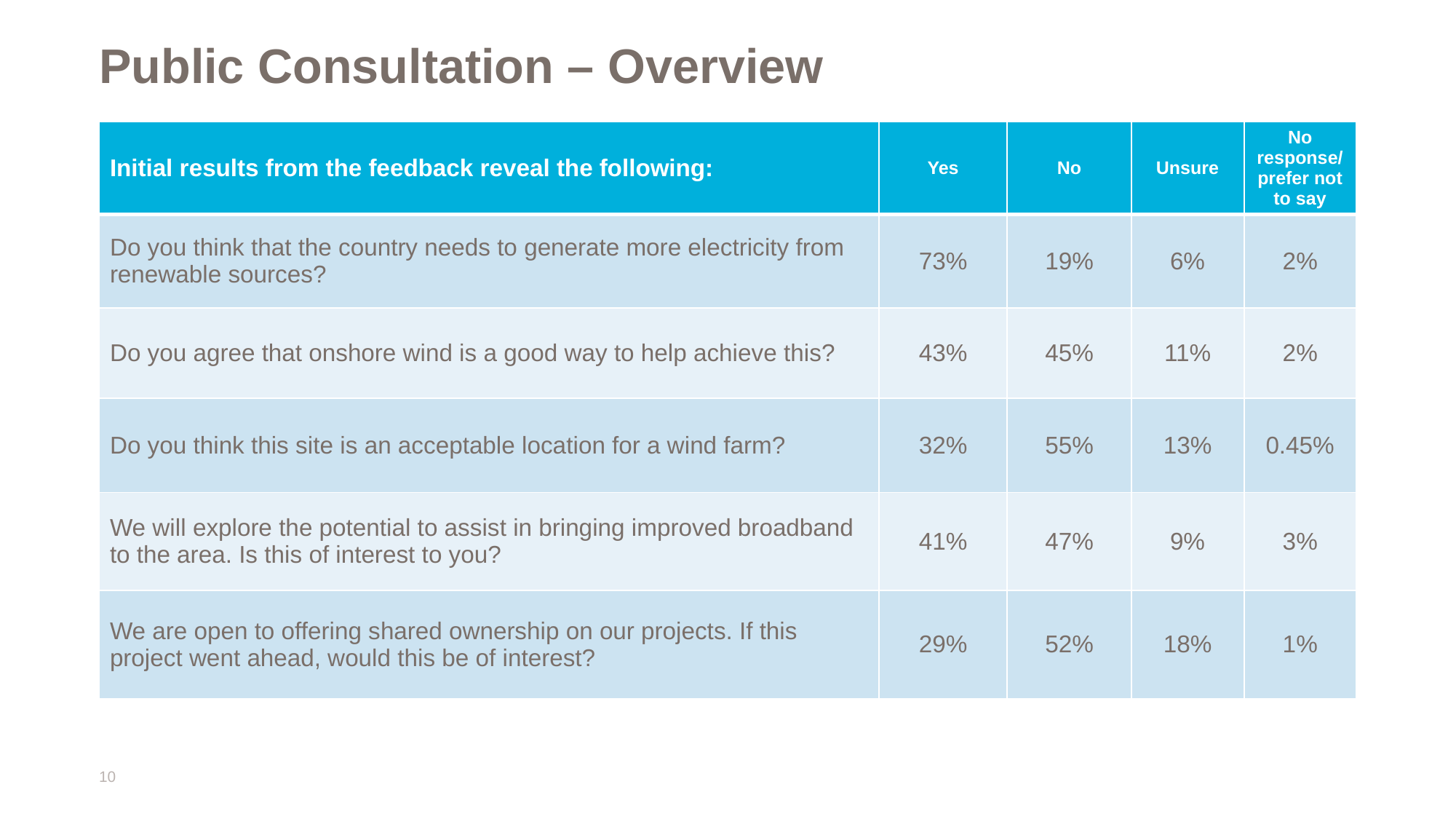

Public Consultation – Overview
| Initial results from the feedback reveal the following: | Yes | No | Unsure | No response/prefer not to say |
| --- | --- | --- | --- | --- |
| Do you think that the country needs to generate more electricity from renewable sources? | 73% | 19% | 6% | 2% |
| Do you agree that onshore wind is a good way to help achieve this? | 43% | 45% | 11% | 2% |
| Do you think this site is an acceptable location for a wind farm? | 32% | 55% | 13% | 0.45% |
| We will explore the potential to assist in bringing improved broadband to the area. Is this of interest to you? | 41% | 47% | 9% | 3% |
| We are open to offering shared ownership on our projects. If this project went ahead, would this be of interest? | 29% | 52% | 18% | 1% |
10